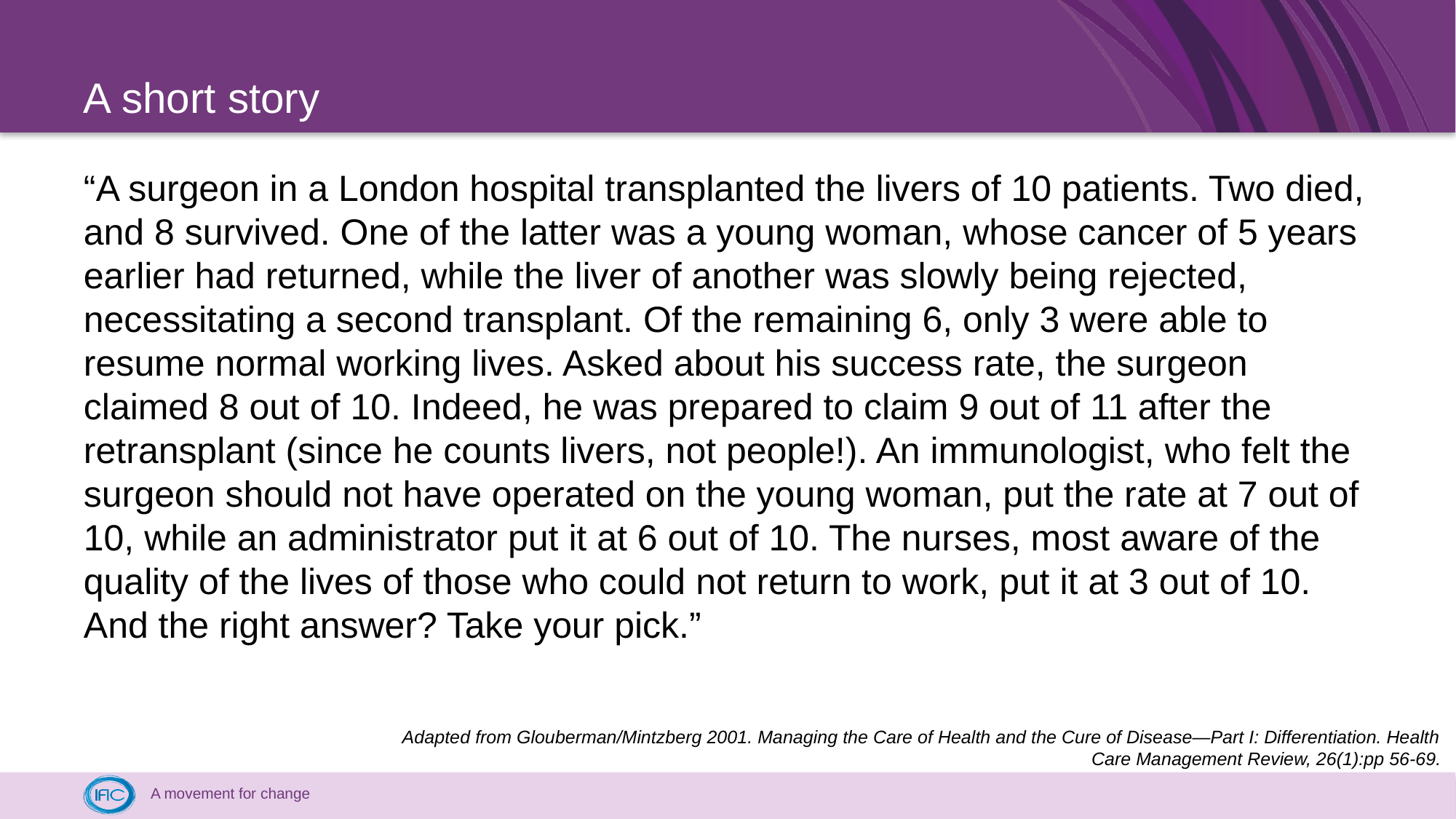

# A short story
“A surgeon in a London hospital transplanted the livers of 10 patients. Two died, and 8 survived. One of the latter was a young woman, whose cancer of 5 years earlier had returned, while the liver of another was slowly being rejected, necessitating a second transplant. Of the remaining 6, only 3 were able to resume normal working lives. Asked about his success rate, the surgeon claimed 8 out of 10. Indeed, he was prepared to claim 9 out of 11 after the retransplant (since he counts livers, not people!). An immunologist, who felt the surgeon should not have operated on the young woman, put the rate at 7 out of 10, while an administrator put it at 6 out of 10. The nurses, most aware of the quality of the lives of those who could not return to work, put it at 3 out of 10. And the right answer? Take your pick.”
Adapted from Glouberman/Mintzberg 2001. Managing the Care of Health and the Cure of Disease—Part I: Differentiation. Health Care Management Review, 26(1):pp 56-69.